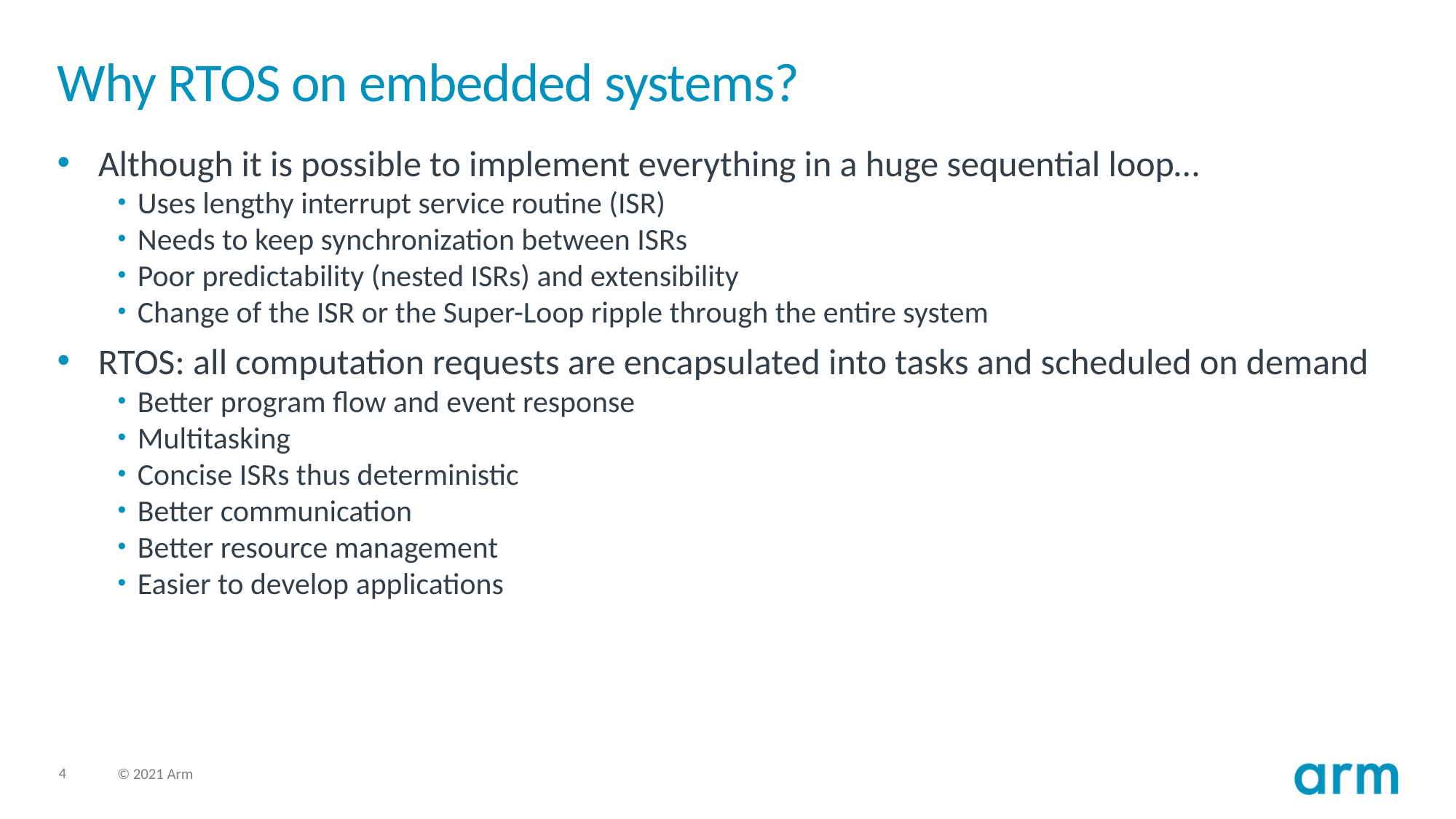

# Why RTOS on embedded systems?
Although it is possible to implement everything in a huge sequential loop…
Uses lengthy interrupt service routine (ISR)
Needs to keep synchronization between ISRs
Poor predictability (nested ISRs) and extensibility
Change of the ISR or the Super-Loop ripple through the entire system
RTOS: all computation requests are encapsulated into tasks and scheduled on demand
Better program flow and event response
Multitasking
Concise ISRs thus deterministic
Better communication
Better resource management
Easier to develop applications